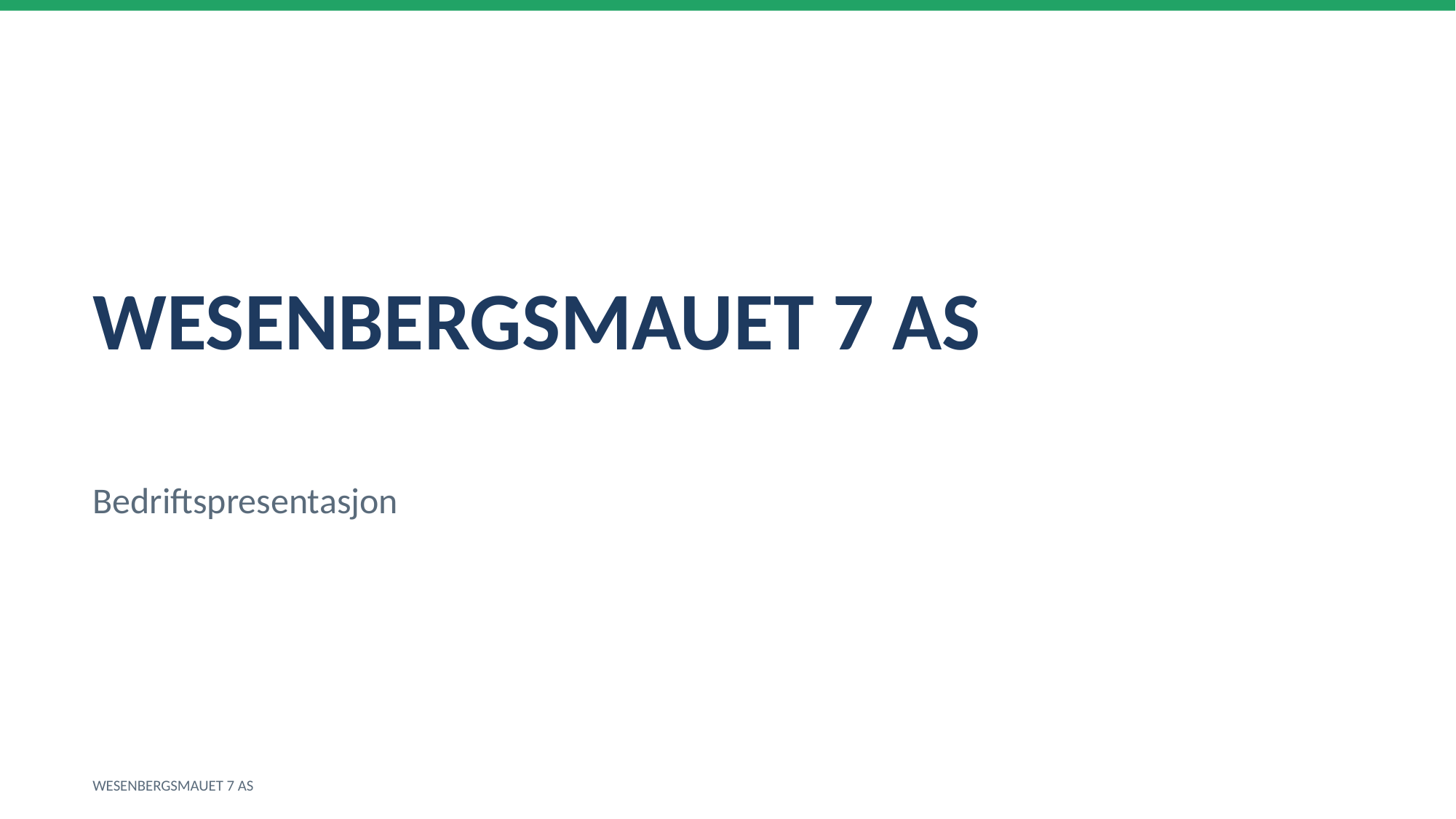

WESENBERGSMAUET 7 AS
Bedriftspresentasjon
WESENBERGSMAUET 7 AS